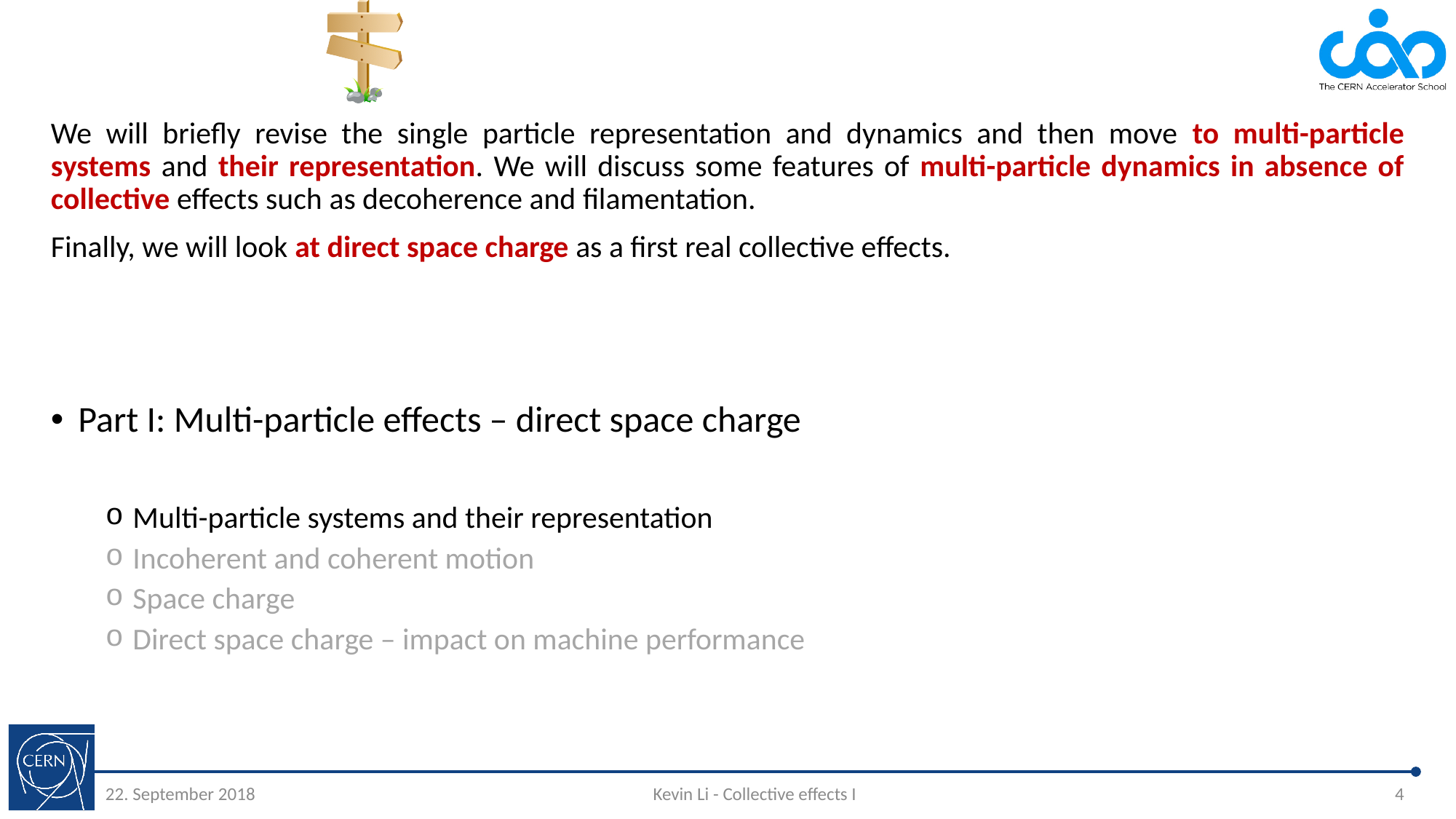

#
We will briefly revise the single particle representation and dynamics and then move to multi-particle systems and their representation. We will discuss some features of multi-particle dynamics in absence of collective effects such as decoherence and filamentation.
Finally, we will look at direct space charge as a first real collective effects.
Part I: Multi-particle effects – direct space charge

Multi-particle systems and their representation
Incoherent and coherent motion
Space charge
Direct space charge – impact on machine performance

22. September 2018
Kevin Li - Collective effects I
4